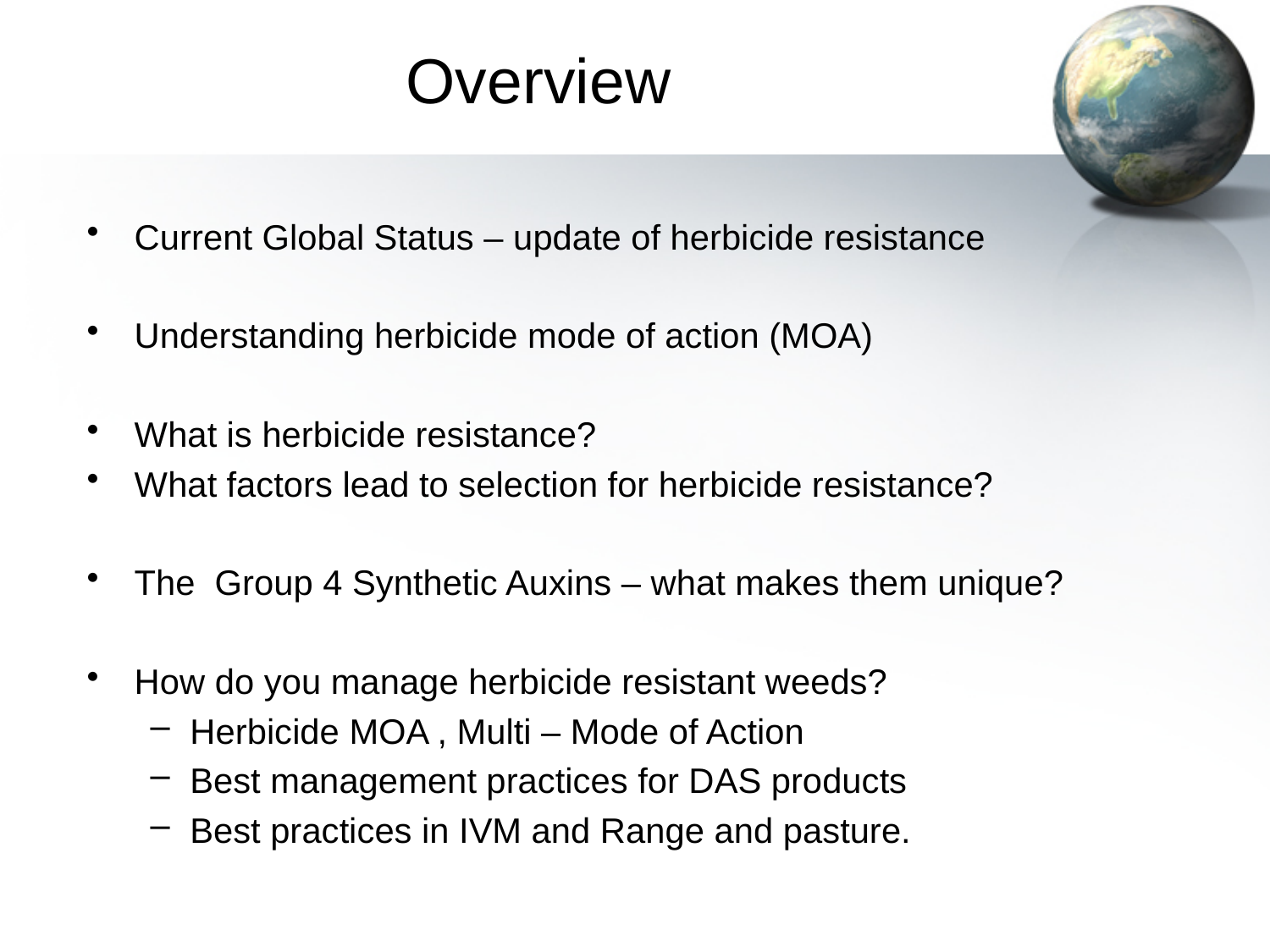

# Overview

Current Global Status – update of herbicide resistance

Understanding herbicide mode of action (MOA)

What is herbicide resistance?
What factors lead to selection for herbicide resistance?

The  Group 4 Synthetic Auxins – what makes them unique?

How do you manage herbicide resistant weeds?
Herbicide MOA , Multi – Mode of Action
Best management practices for DAS products
Best practices in IVM and Range and pasture.